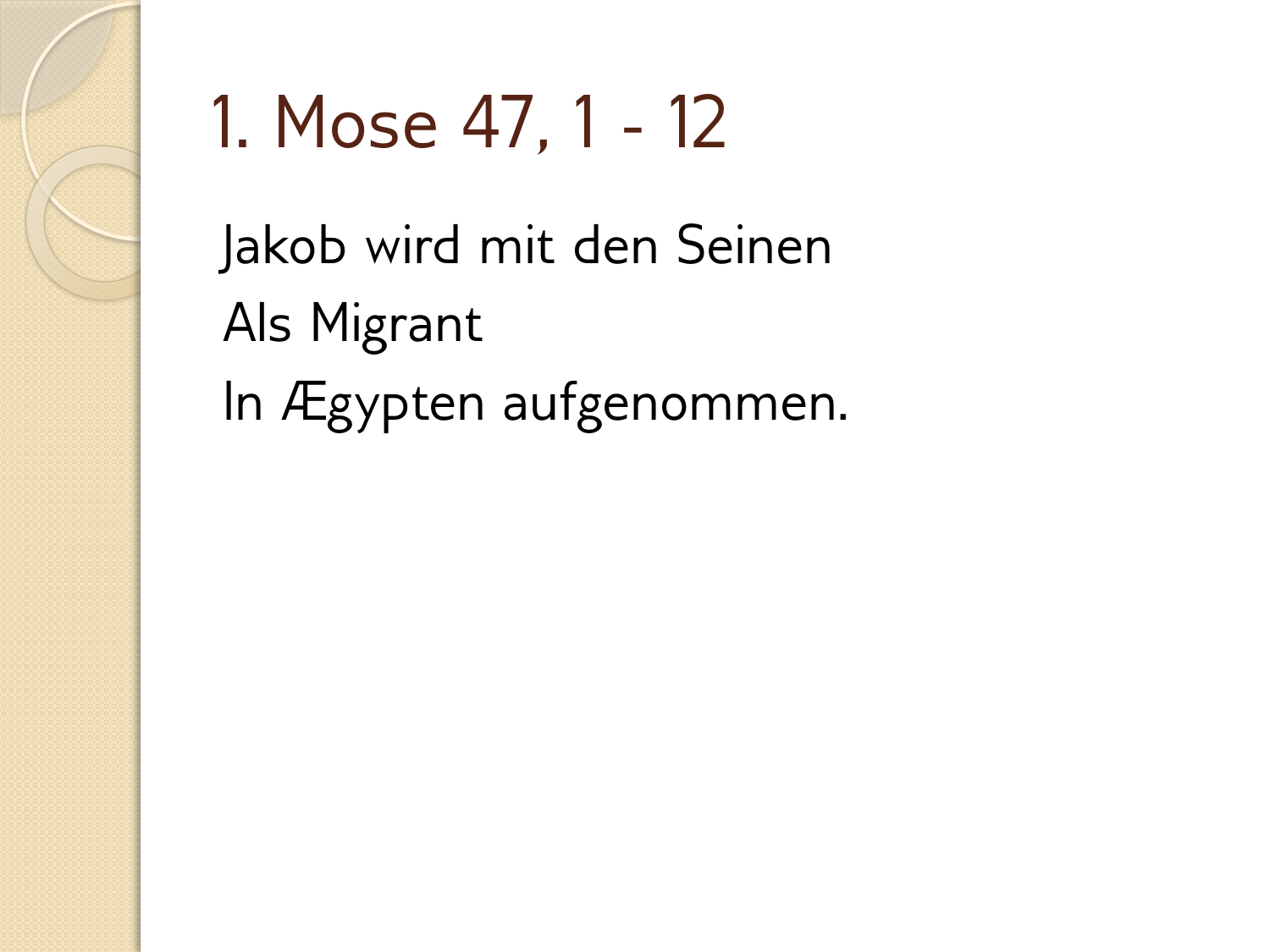

# 1. Mose 47, 1 - 12
Jakob wird mit den Seinen
Als Migrant
In Aegypten aufgenommen.